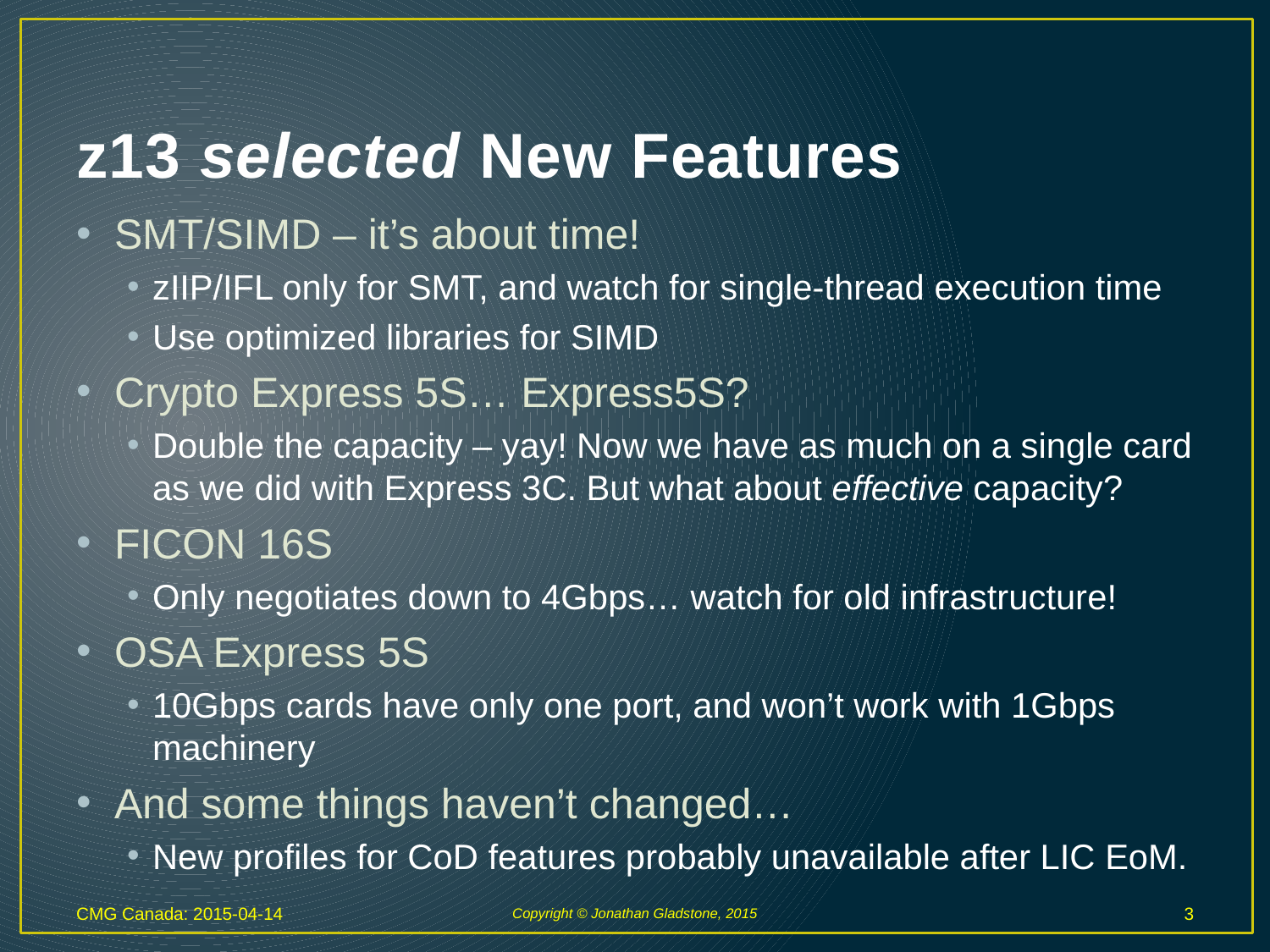

# z13 selected New Features
SMT/SIMD – it’s about time!
zIIP/IFL only for SMT, and watch for single-thread execution time
Use optimized libraries for SIMD
Crypto Express 5S… Express5S?
Double the capacity – yay! Now we have as much on a single card as we did with Express 3C. But what about effective capacity?
FICON 16S
Only negotiates down to 4Gbps… watch for old infrastructure!
OSA Express 5S
10Gbps cards have only one port, and won’t work with 1Gbps machinery
And some things haven’t changed…
New profiles for CoD features probably unavailable after LIC EoM.
CMG Canada: 2015-04-14
Copyright © Jonathan Gladstone, 2015
3